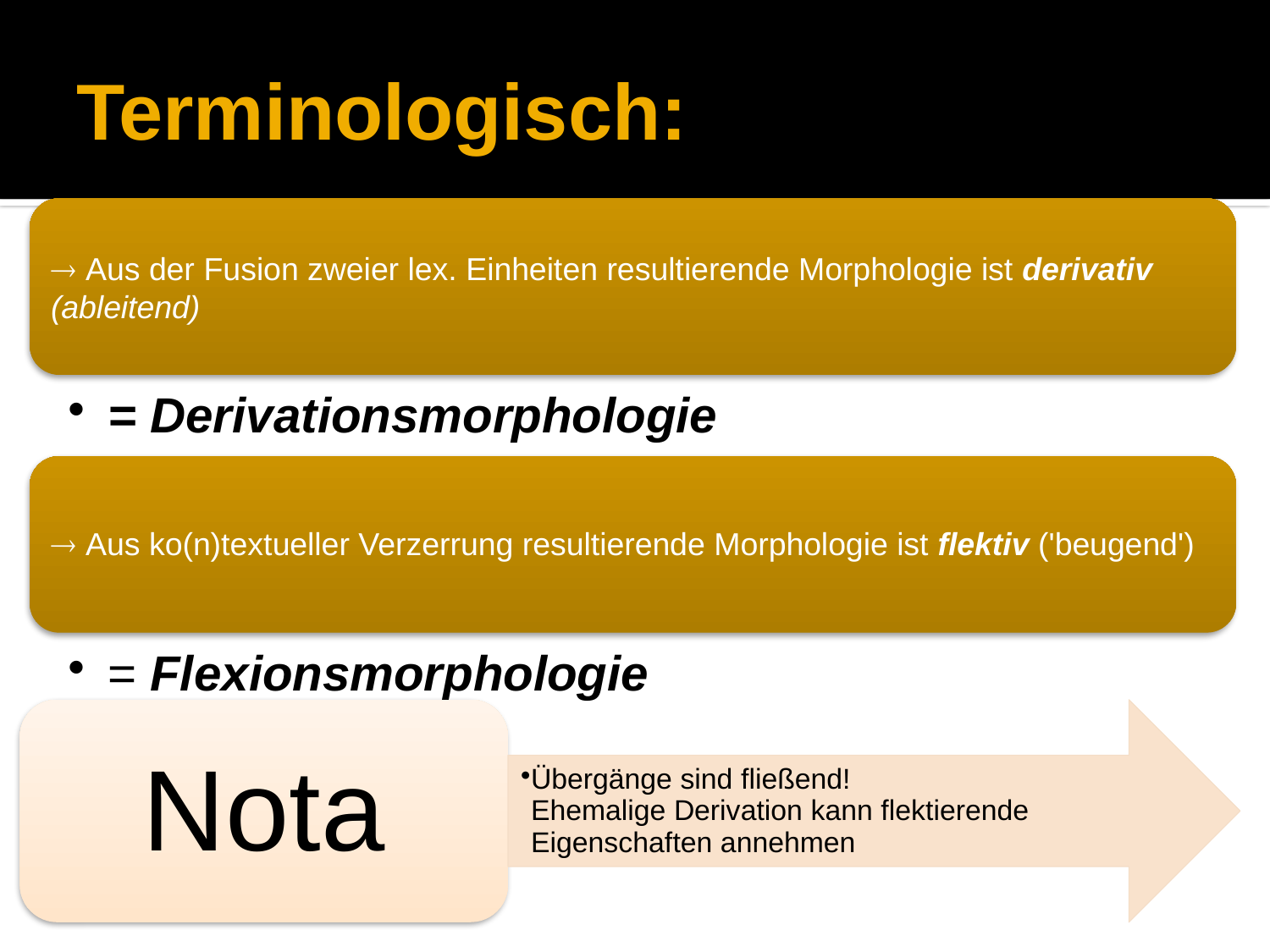

# Terminologisch:
→ Aus der Fusion zweier lex. Einheiten resultierende Morphologie ist derivativ (ableitend)
= Derivationsmorphologie
→ Aus ko(n)textueller Verzerrung resultierende Morphologie ist flektiv ('beugend')
= Flexionsmorphologie
Nota
Übergänge sind fließend!
Ehemalige Derivation kann flektierende Eigenschaften annehmen